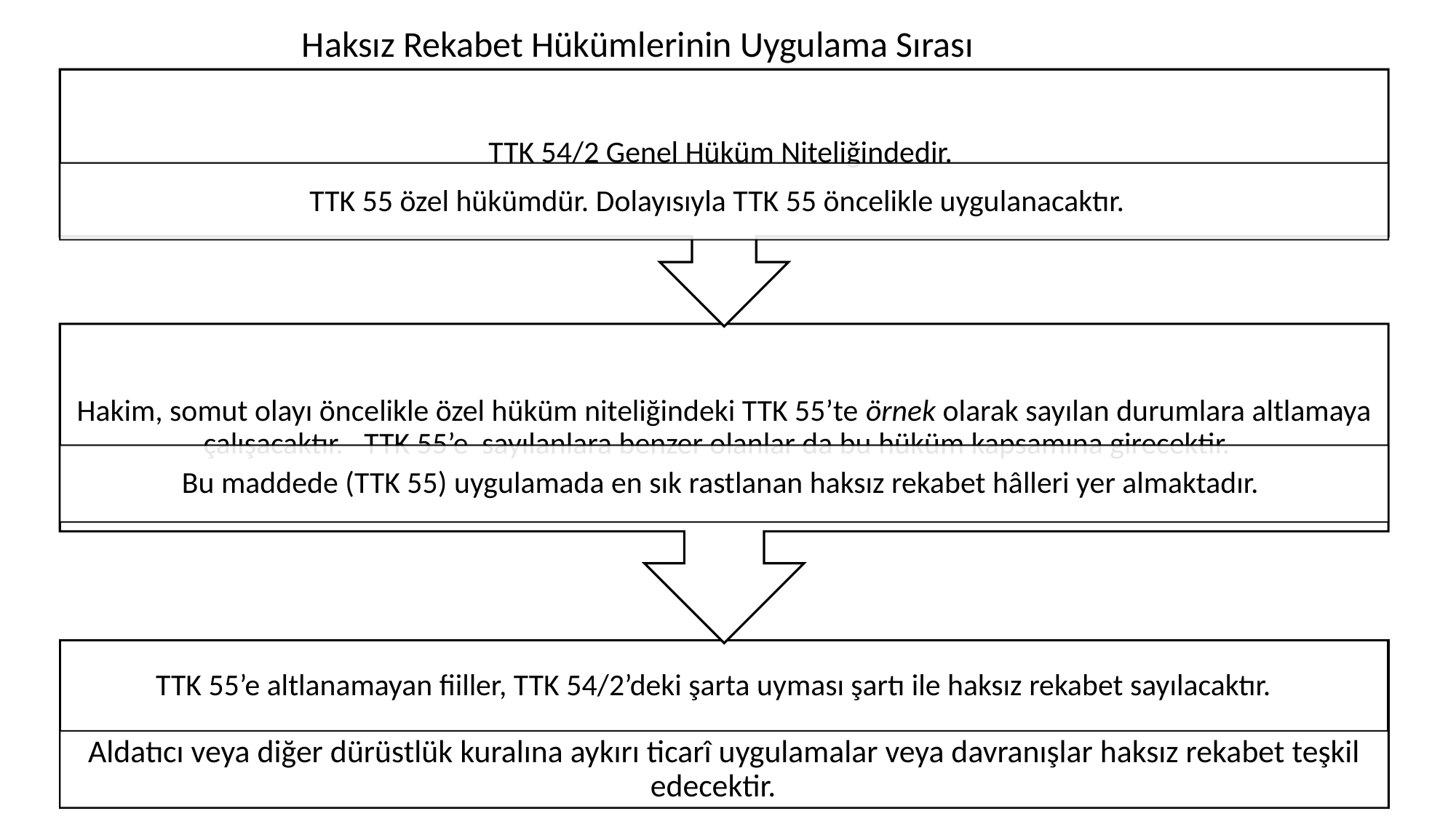

# Haksız Rekabet Hükümlerinin Uygulama Sırası
TTK 55’e altlanamayan fiiller, TTK 54/2’deki şarta uyması şartı ile haksız rekabet sayılacaktır.
Aldatıcı veya diğer dürüstlük kuralına aykırı ticarî uygulamalar veya davranışlar haksız rekabet teşkil edecektir.
Hakim, somut olayı öncelikle özel hüküm niteliğindeki TTK 55’te örnek olarak sayılan durumlara altlamaya çalışacaktır.   TTK 55’e  sayılanlara benzer olanlar da bu hüküm kapsamına girecektir.
Bu maddede (TTK 55) uygulamada en sık rastlanan haksız rekabet hâlleri yer almaktadır.
TTK 54/2 Genel Hüküm Niteliğindedir.
TTK 55 özel hükümdür. Dolayısıyla TTK 55 öncelikle uygulanacaktır.